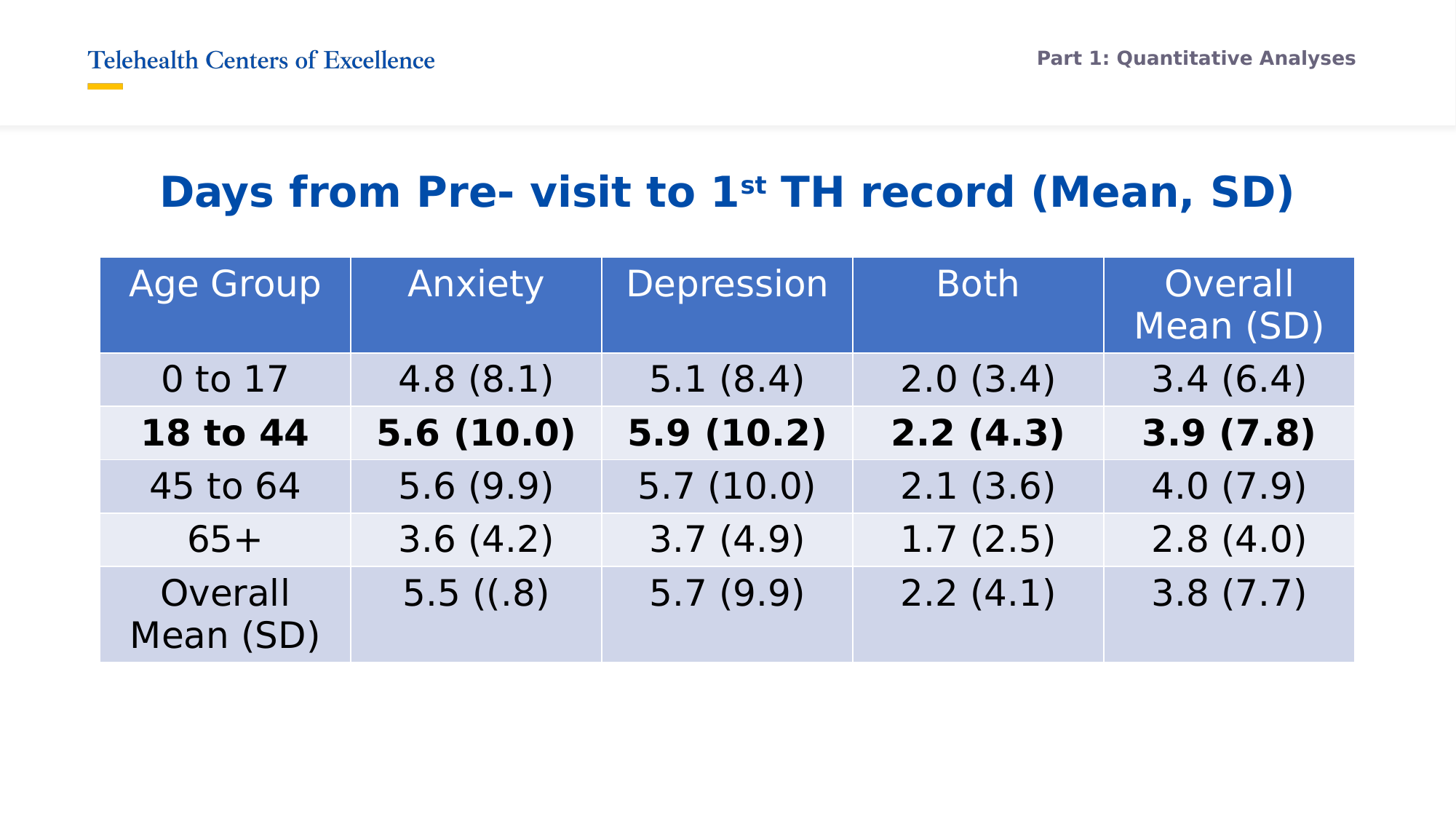

Part 1: Quantitative Analyses
# Days from Pre- visit to 1st TH record (Mean, SD)
| Age Group | Anxiety | Depression | Both | Overall Mean (SD) |
| --- | --- | --- | --- | --- |
| 0 to 17 | 4.8 (8.1) | 5.1 (8.4) | 2.0 (3.4) | 3.4 (6.4) |
| 18 to 44 | 5.6 (10.0) | 5.9 (10.2) | 2.2 (4.3) | 3.9 (7.8) |
| 45 to 64 | 5.6 (9.9) | 5.7 (10.0) | 2.1 (3.6) | 4.0 (7.9) |
| 65+ | 3.6 (4.2) | 3.7 (4.9) | 1.7 (2.5) | 2.8 (4.0) |
| Overall Mean (SD) | 5.5 ((.8) | 5.7 (9.9) | 2.2 (4.1) | 3.8 (7.7) |